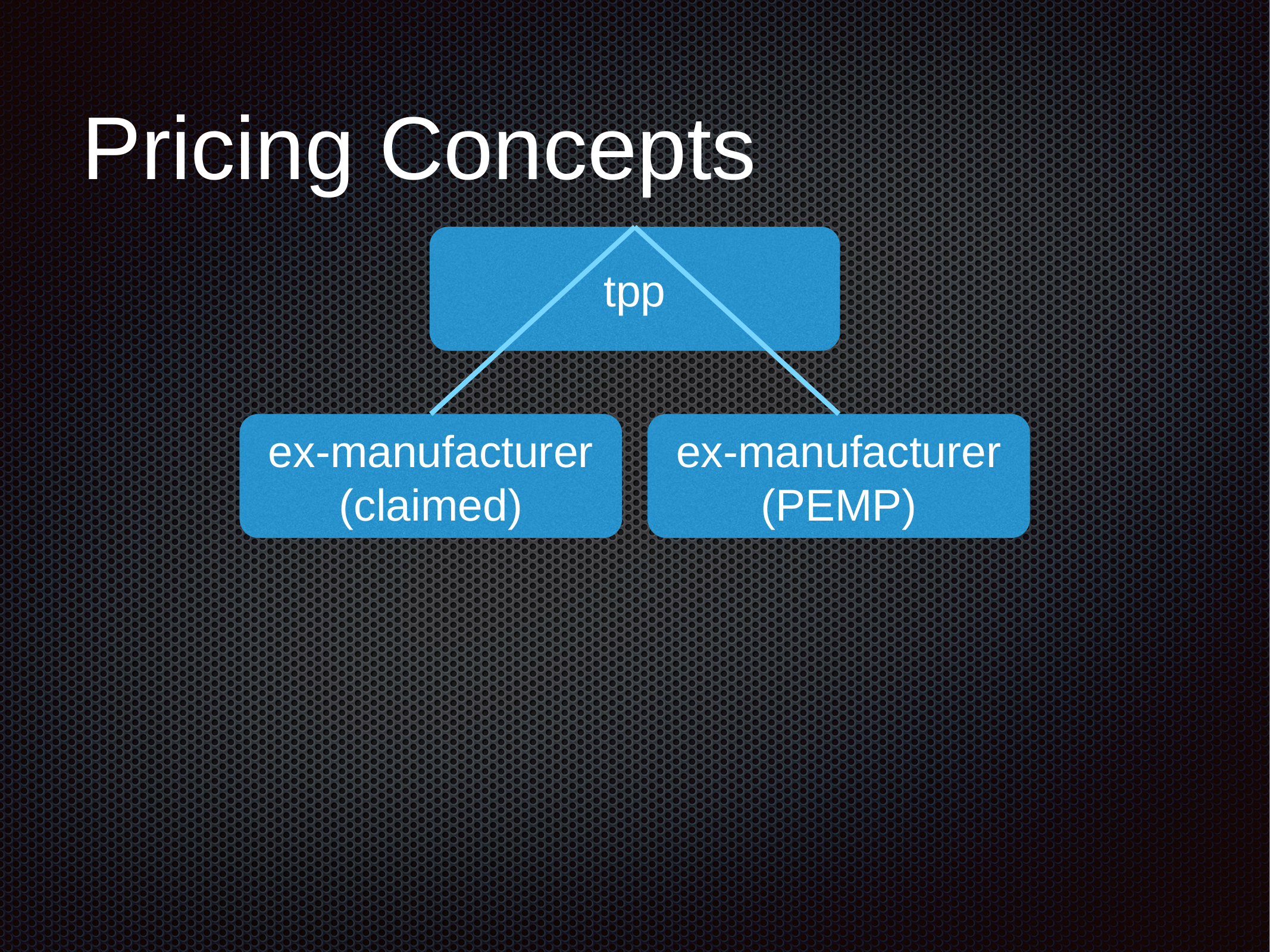

# Pricing Concepts
tpp
ex-manufacturer
(claimed)
ex-manufacturer
(PEMP)